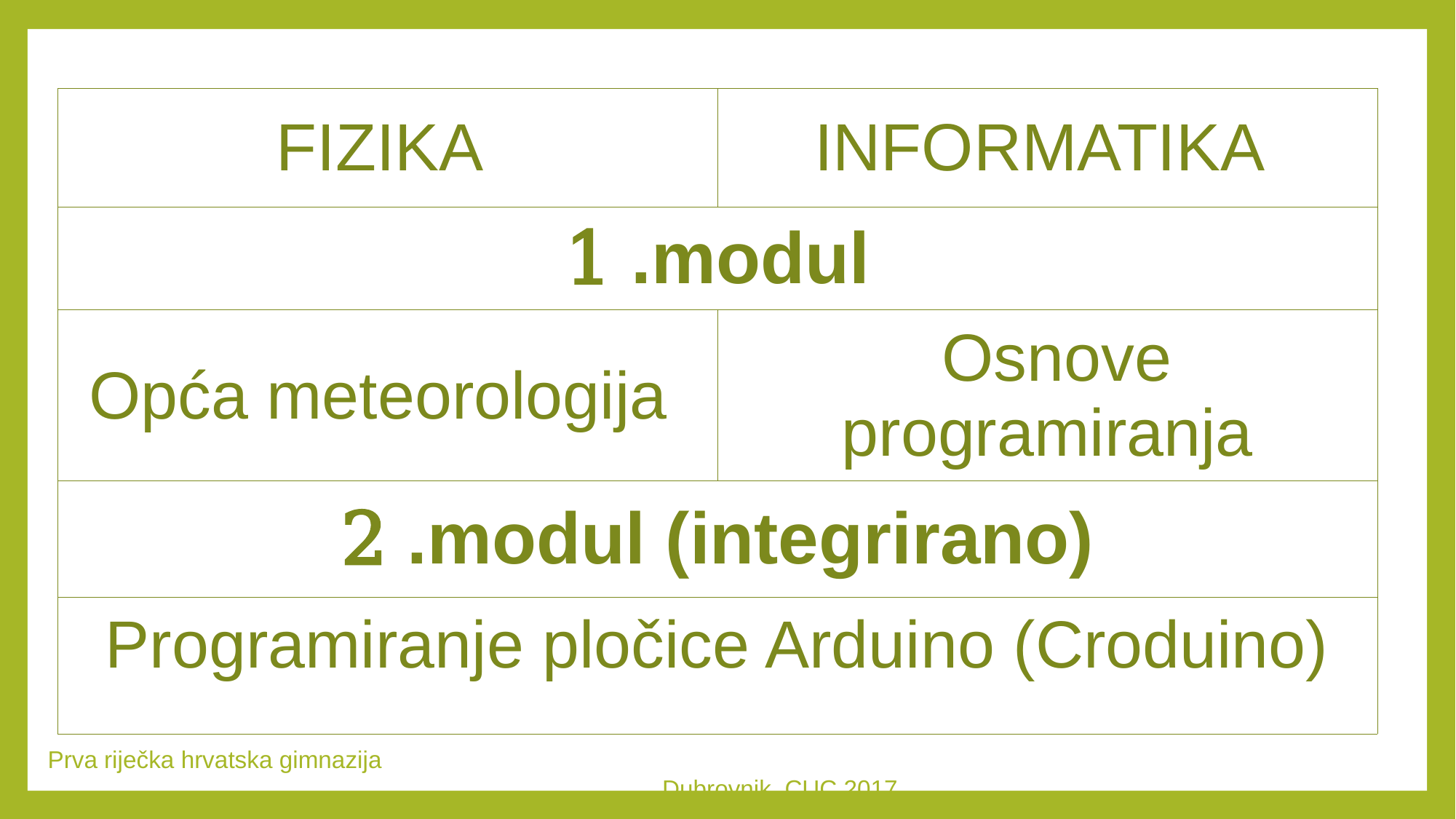

| FIZIKA | INFORMATIKA |
| --- | --- |
| 1 .modul |  |
| Opća meteorologija | Osnove programiranja |
| 2 .modul (integrirano) |  |
| Programiranje pločice Arduino (Croduino) |  |
Prva riječka hrvatska gimnazija                                                                                                                                                                          Dubrovnik, CUC 2017.